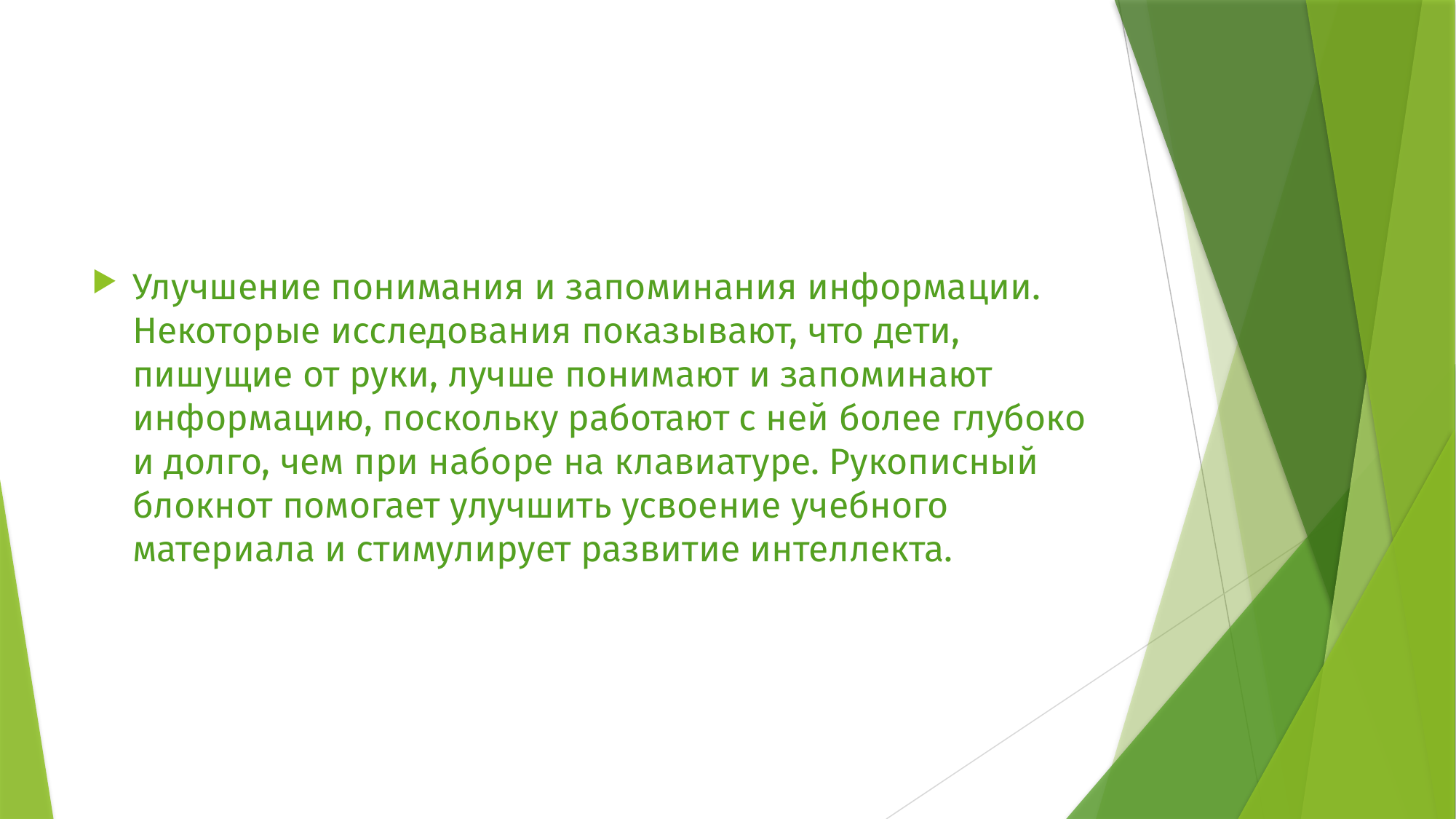

Улучшение понимания и запоминания информации. Некоторые исследования показывают, что дети, пишущие от руки, лучше понимают и запоминают информацию, поскольку работают с ней более глубоко и долго, чем при наборе на клавиатуре. Рукописный блокнот помогает улучшить усвоение учебного материала и стимулирует развитие интеллекта.